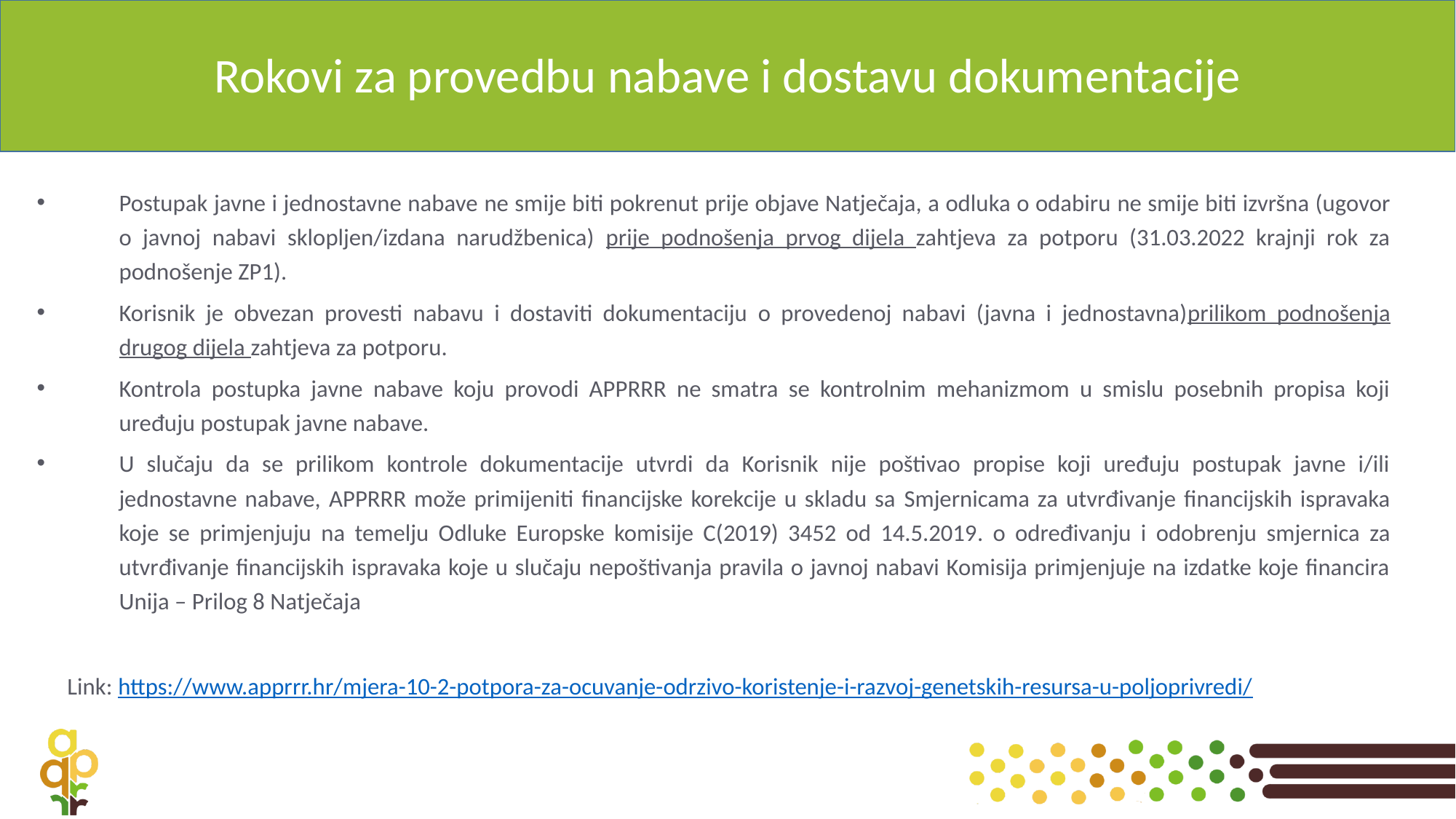

# Rokovi za provedbu nabave i dostavu dokumentacije

Postupak javne i jednostavne nabave ne smije biti pokrenut prije objave Natječaja, a odluka o odabiru ne smije biti izvršna (ugovor o javnoj nabavi sklopljen/izdana narudžbenica) prije podnošenja prvog dijela zahtjeva za potporu (31.03.2022 krajnji rok za podnošenje ZP1).
Korisnik je obvezan provesti nabavu i dostaviti dokumentaciju o provedenoj nabavi (javna i jednostavna)prilikom podnošenja drugog dijela zahtjeva za potporu.
Kontrola postupka javne nabave koju provodi APPRRR ne smatra se kontrolnim mehanizmom u smislu posebnih propisa koji uređuju postupak javne nabave.
U slučaju da se prilikom kontrole dokumentacije utvrdi da Korisnik nije poštivao propise koji uređuju postupak javne i/ili jednostavne nabave, APPRRR može primijeniti financijske korekcije u skladu sa Smjernicama za utvrđivanje financijskih ispravaka koje se primjenjuju na temelju Odluke Europske komisije C(2019) 3452 od 14.5.2019. o određivanju i odobrenju smjernica za utvrđivanje financijskih ispravaka koje u slučaju nepoštivanja pravila o javnoj nabavi Komisija primjenjuje na izdatke koje financira Unija – Prilog 8 Natječaja

Link: https://www.apprrr.hr/mjera-10-2-potpora-za-ocuvanje-odrzivo-koristenje-i-razvoj-genetskih-resursa-u-poljoprivredi/